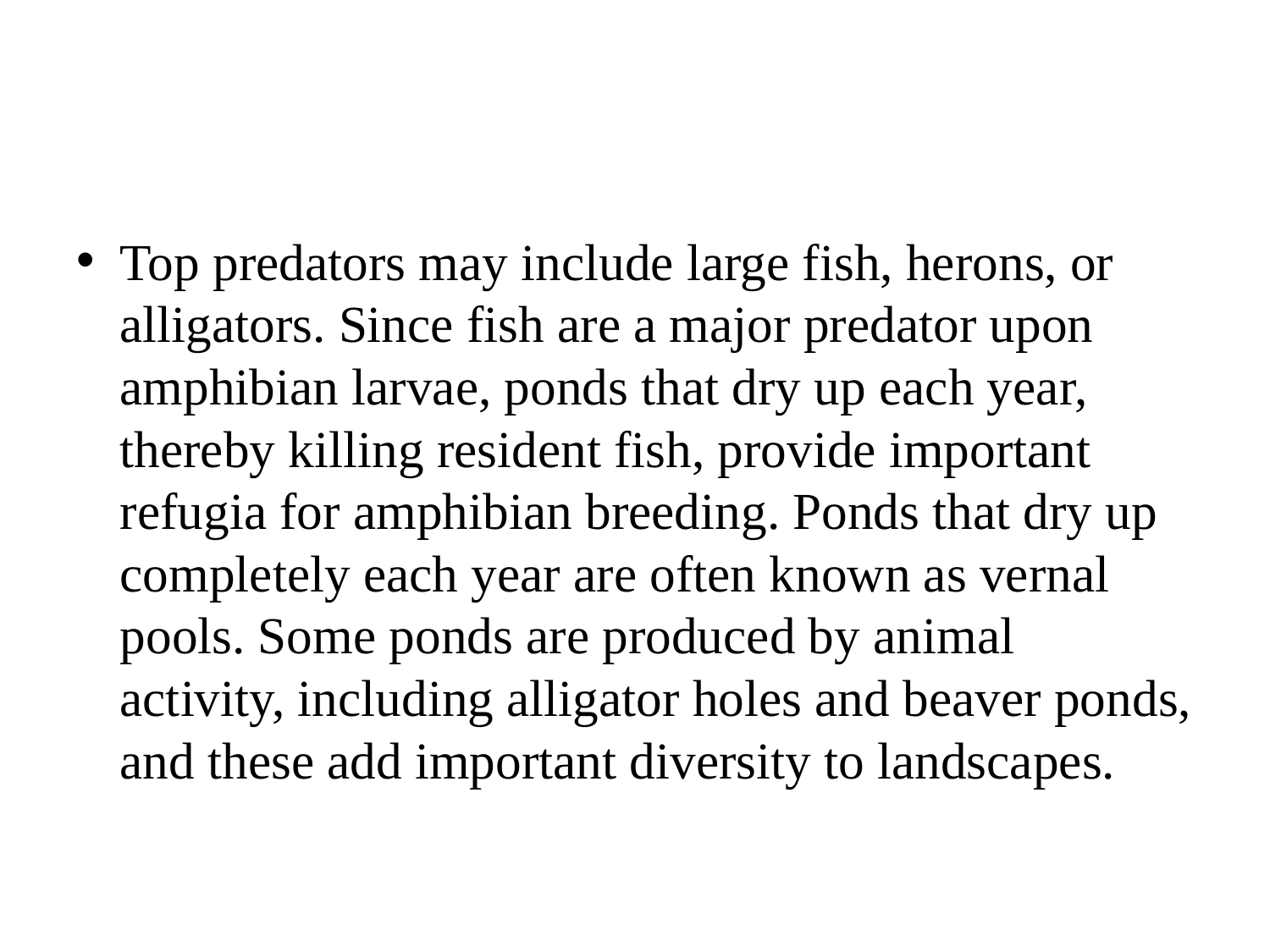

Top predators may include large fish, herons, or alligators. Since fish are a major predator upon amphibian larvae, ponds that dry up each year, thereby killing resident fish, provide important refugia for amphibian breeding. Ponds that dry up completely each year are often known as vernal pools. Some ponds are produced by animal activity, including alligator holes and beaver ponds, and these add important diversity to landscapes.